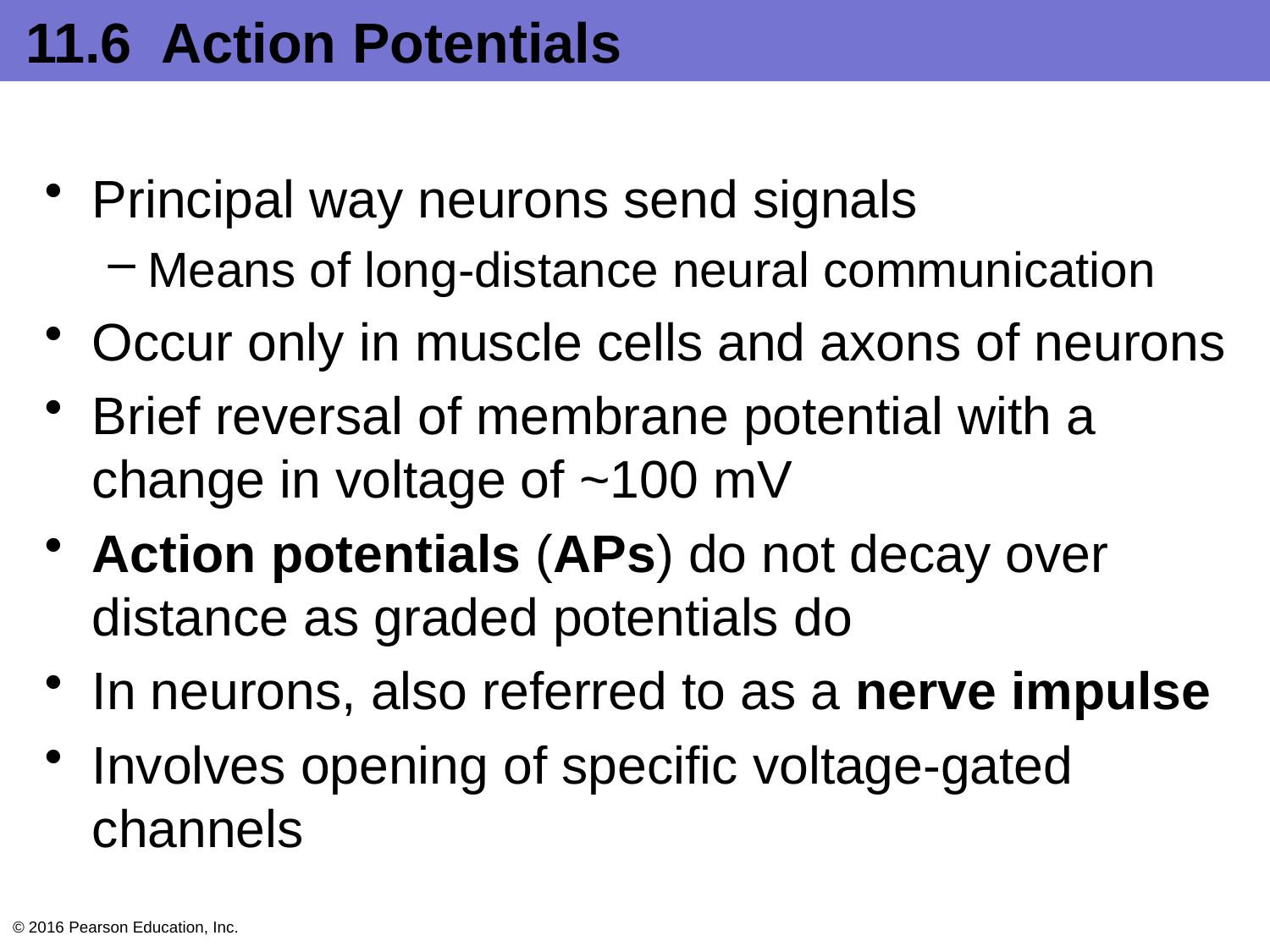

# 11.6  Action Potentials
Principal way neurons send signals
Means of long-distance neural communication
Occur only in muscle cells and axons of neurons
Brief reversal of membrane potential with a change in voltage of ~100 mV
Action potentials (APs) do not decay over distance as graded potentials do
In neurons, also referred to as a nerve impulse
Involves opening of specific voltage-gated channels
© 2016 Pearson Education, Inc.